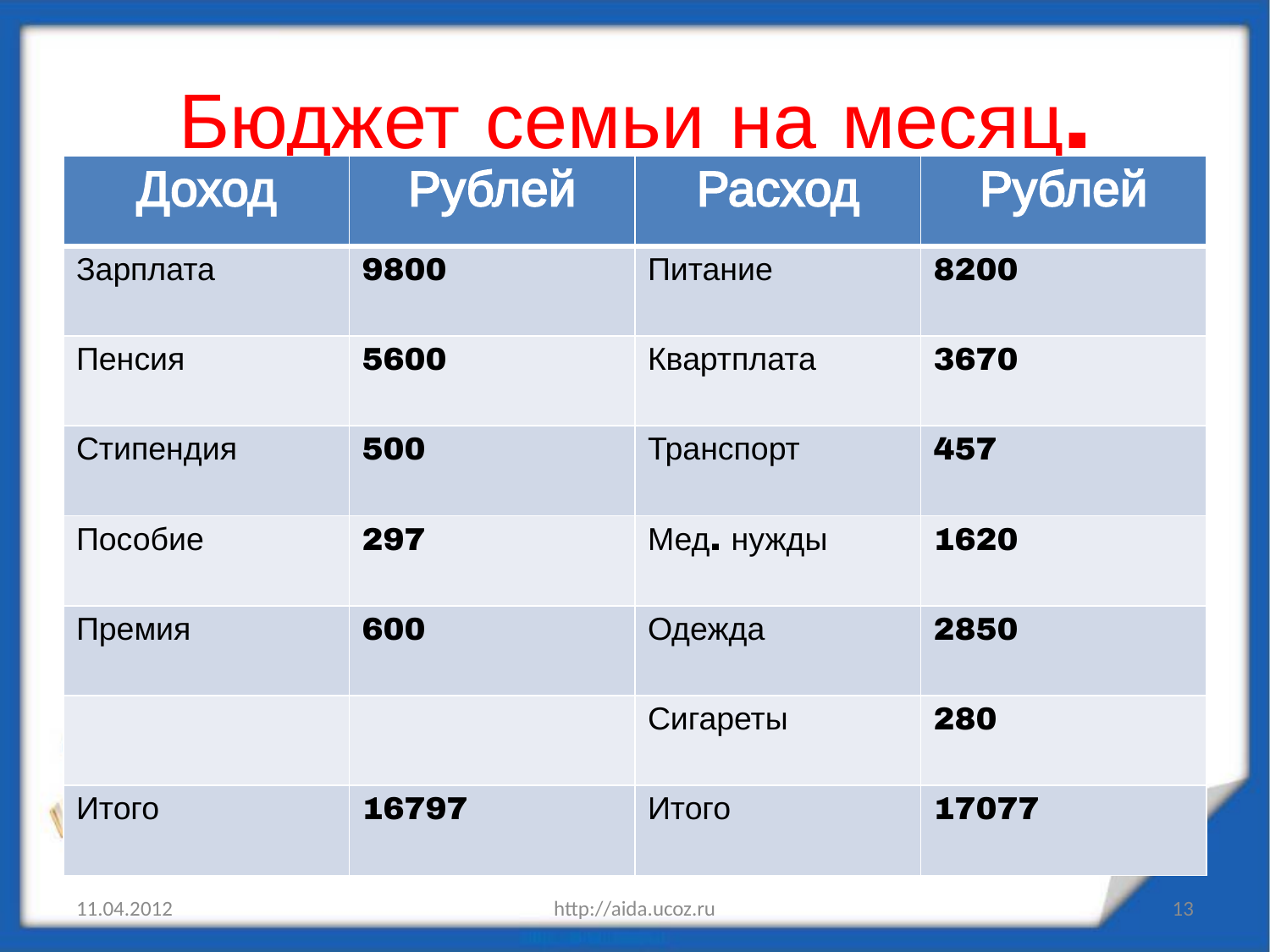

# Бюджет семьи на месяц.
| Доход | Рублей | Расход | Рублей |
| --- | --- | --- | --- |
| Зарплата | 9800 | Питание | 8200 |
| Пенсия | 5600 | Квартплата | 3670 |
| Стипендия | 500 | Транспорт | 457 |
| Пособие | 297 | Мед. нужды | 1620 |
| Премия | 600 | Одежда | 2850 |
|  |  | Сигареты | 280 |
| Итого | 16797 | Итого | 17077 |
11.04.2012
http://aida.ucoz.ru
13